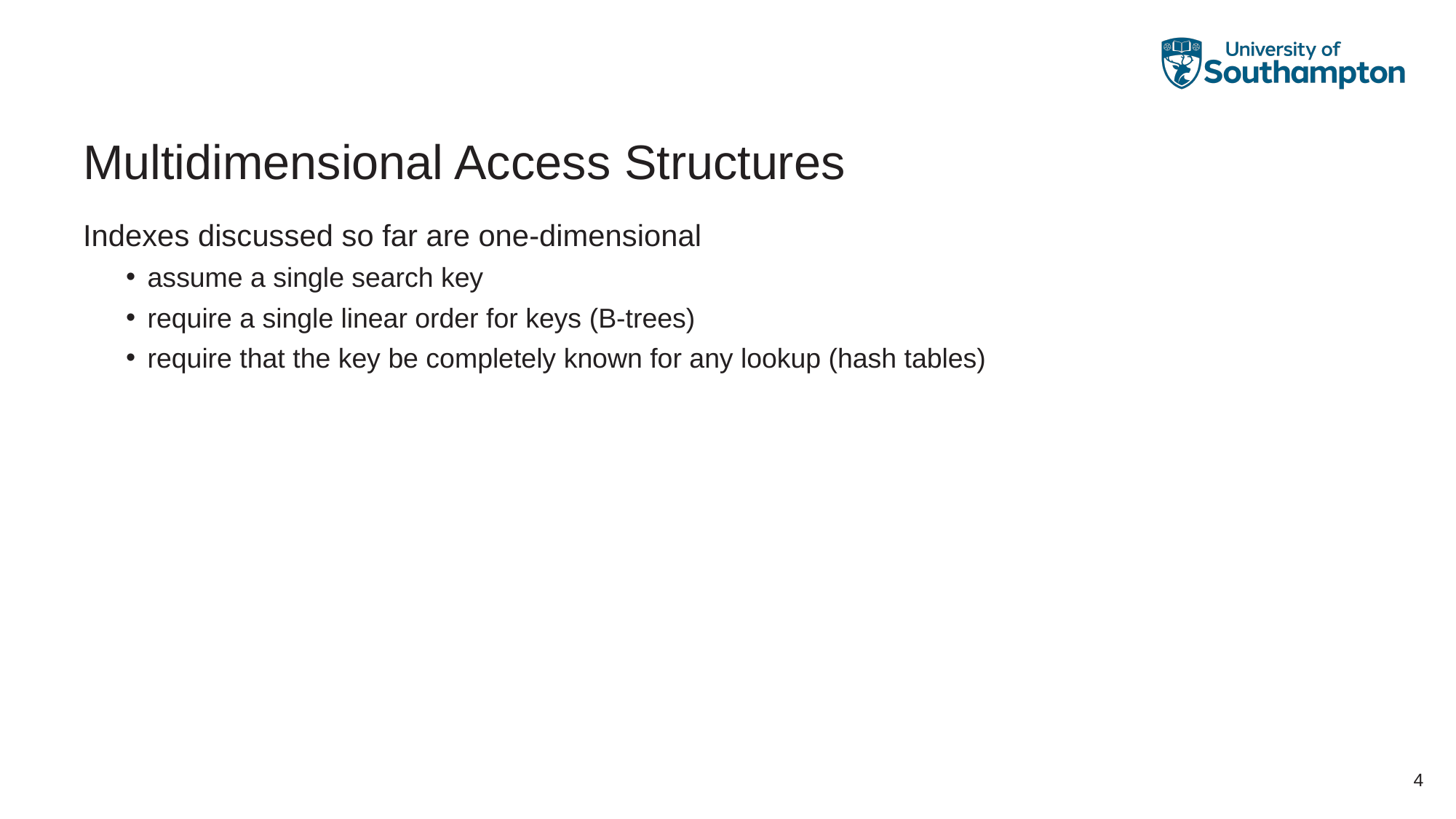

# Multidimensional Access Structures
Indexes discussed so far are one-dimensional
assume a single search key
require a single linear order for keys (B-trees)
require that the key be completely known for any lookup (hash tables)